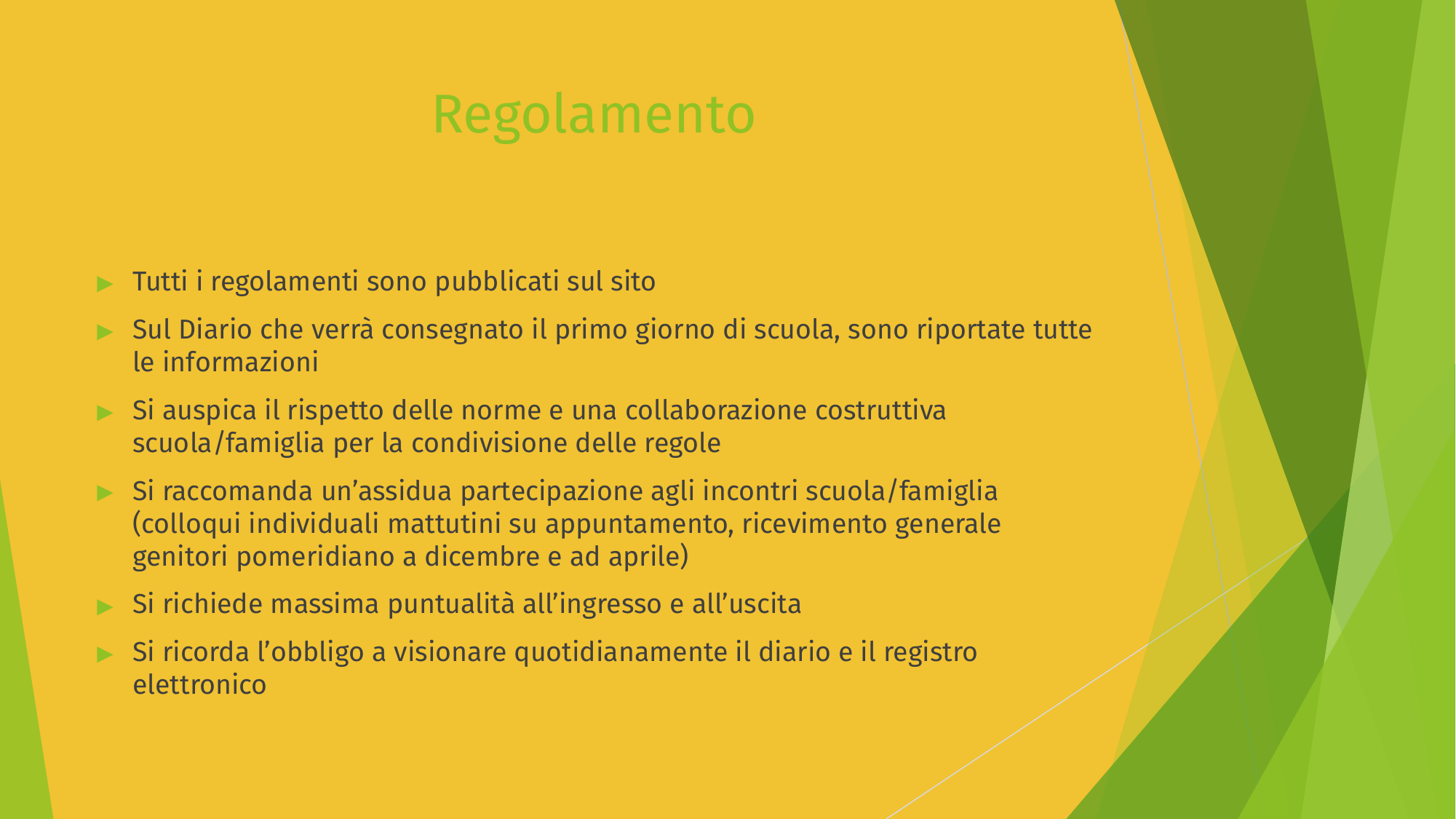

# Regolamento
Tutti i regolamenti sono pubblicati sul sito
Sul Diario che verrà consegnato il primo giorno di scuola, sono riportate tutte le informazioni
Si auspica il rispetto delle norme e una collaborazione costruttiva scuola/famiglia per la condivisione delle regole
Si raccomanda un’assidua partecipazione agli incontri scuola/famiglia (colloqui individuali mattutini su appuntamento, ricevimento generale genitori pomeridiano a dicembre e ad aprile)
Si richiede massima puntualità all’ingresso e all’uscita
Si ricorda l’obbligo a visionare quotidianamente il diario e il registro elettronico